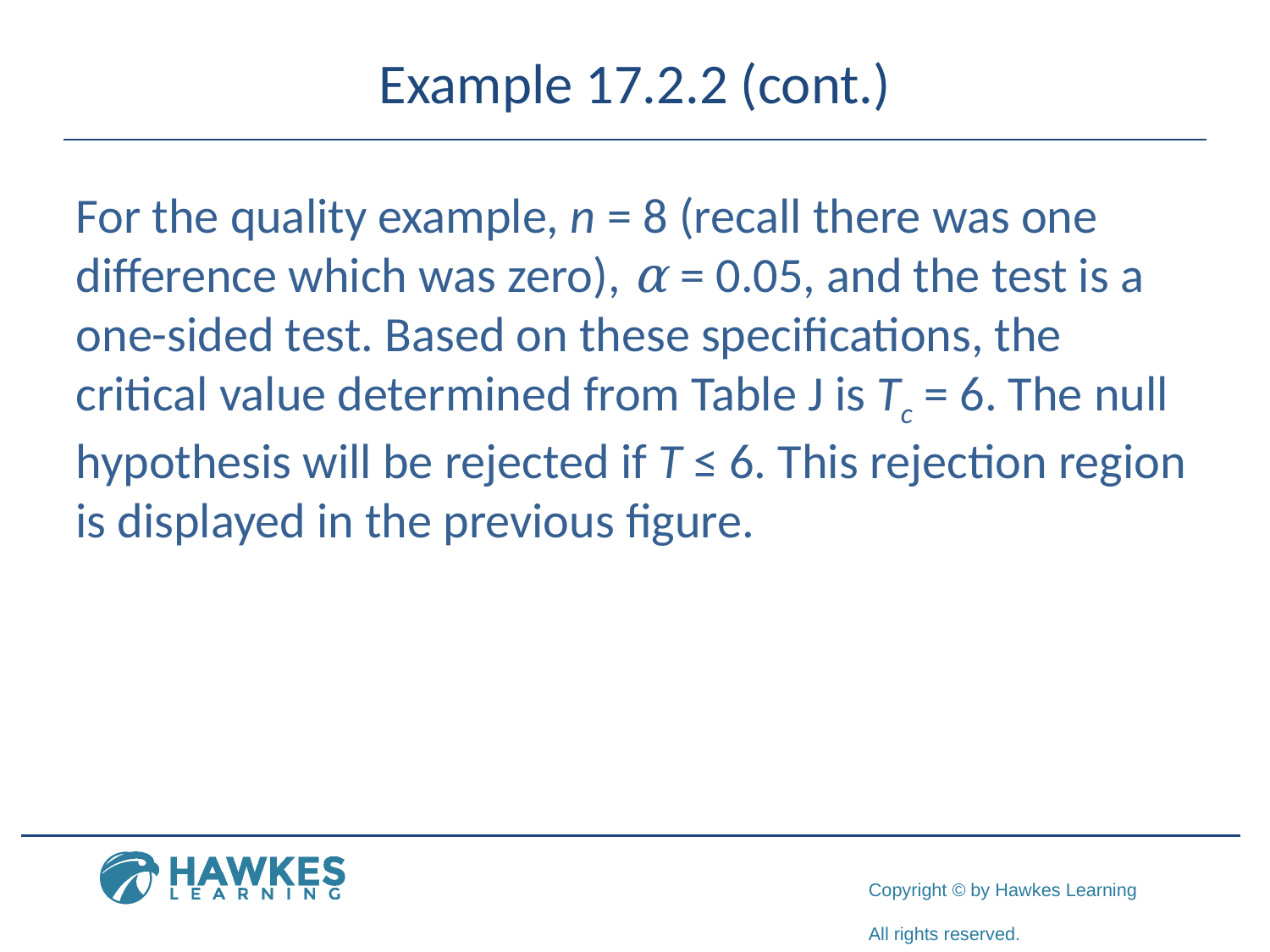

# Example 17.2.2 (cont.)
For the quality example, n = 8 (recall there was one difference which was zero), α = 0.05, and the test is a one-sided test. Based on these specifications, the critical value determined from Table J is Tc = 6. The null hypothesis will be rejected if T ≤ 6. This rejection region is displayed in the previous figure.